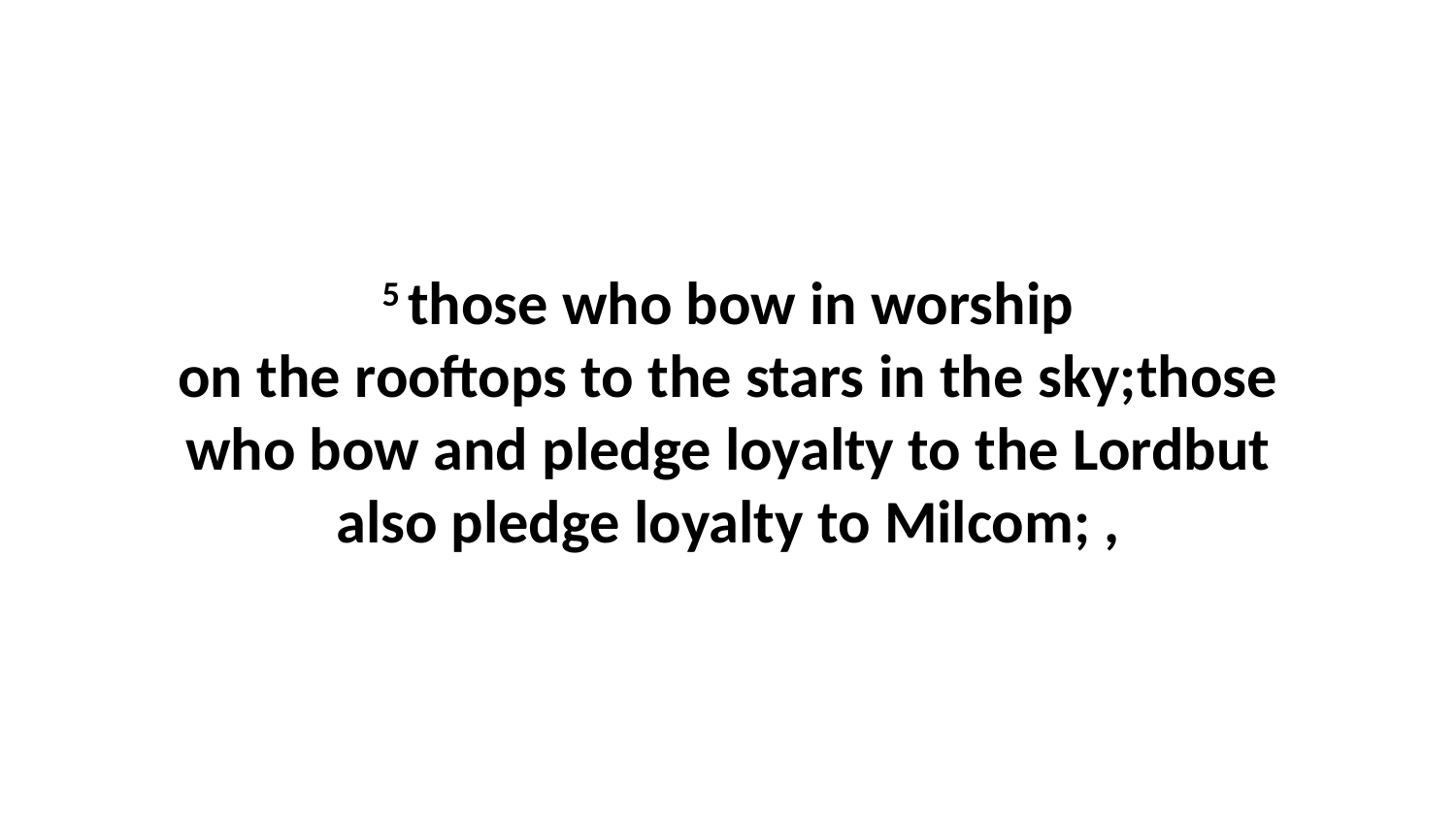

5 those who bow in worship on the rooftops to the stars in the sky;those who bow and pledge loyalty to the Lordbut also pledge loyalty to Milcom; ,